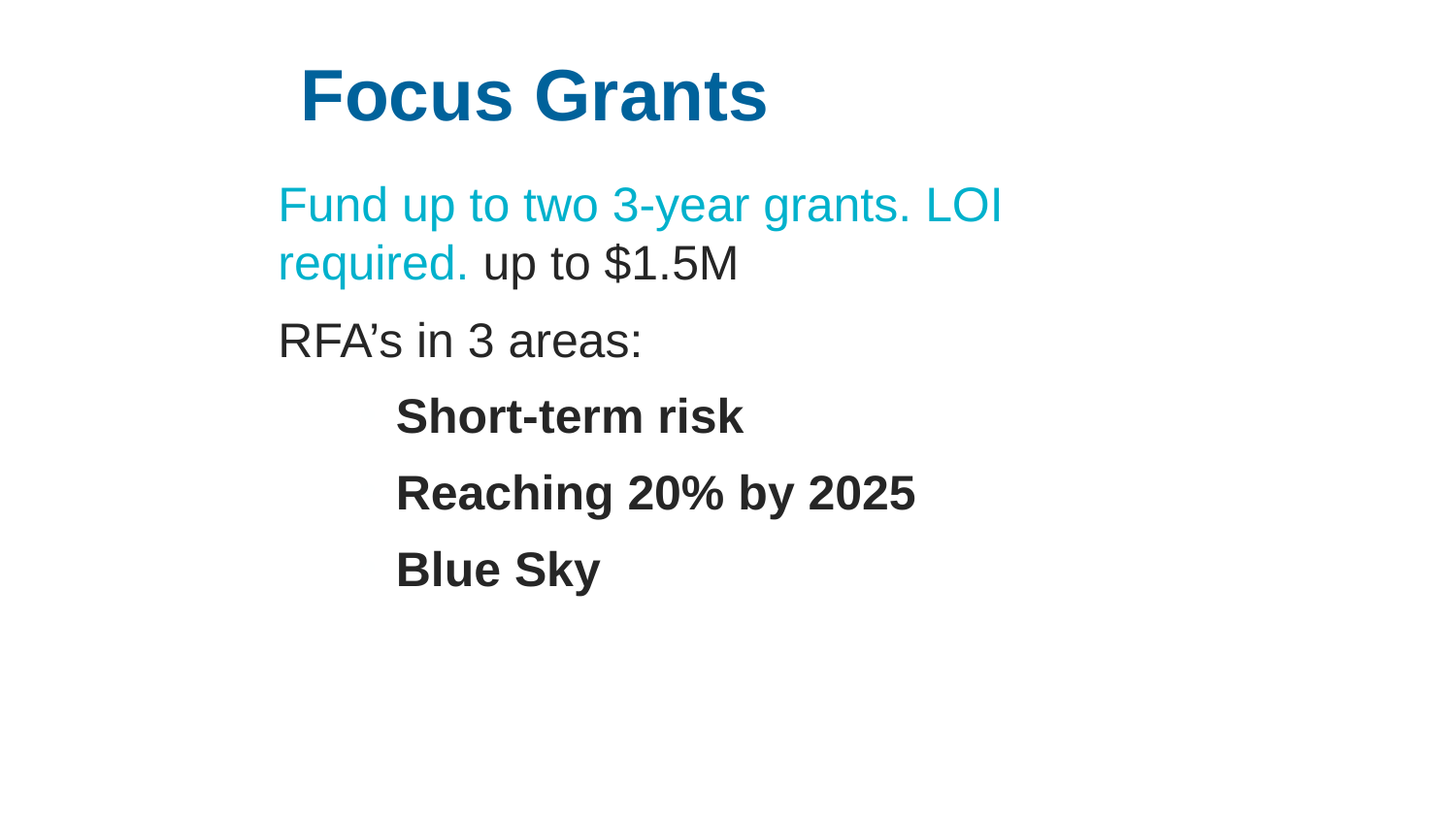

# Focus Grants
Fund up to two 3-year grants. LOI required. up to $1.5M
RFA’s in 3 areas:
Short-term risk
Reaching 20% by 2025
Blue Sky